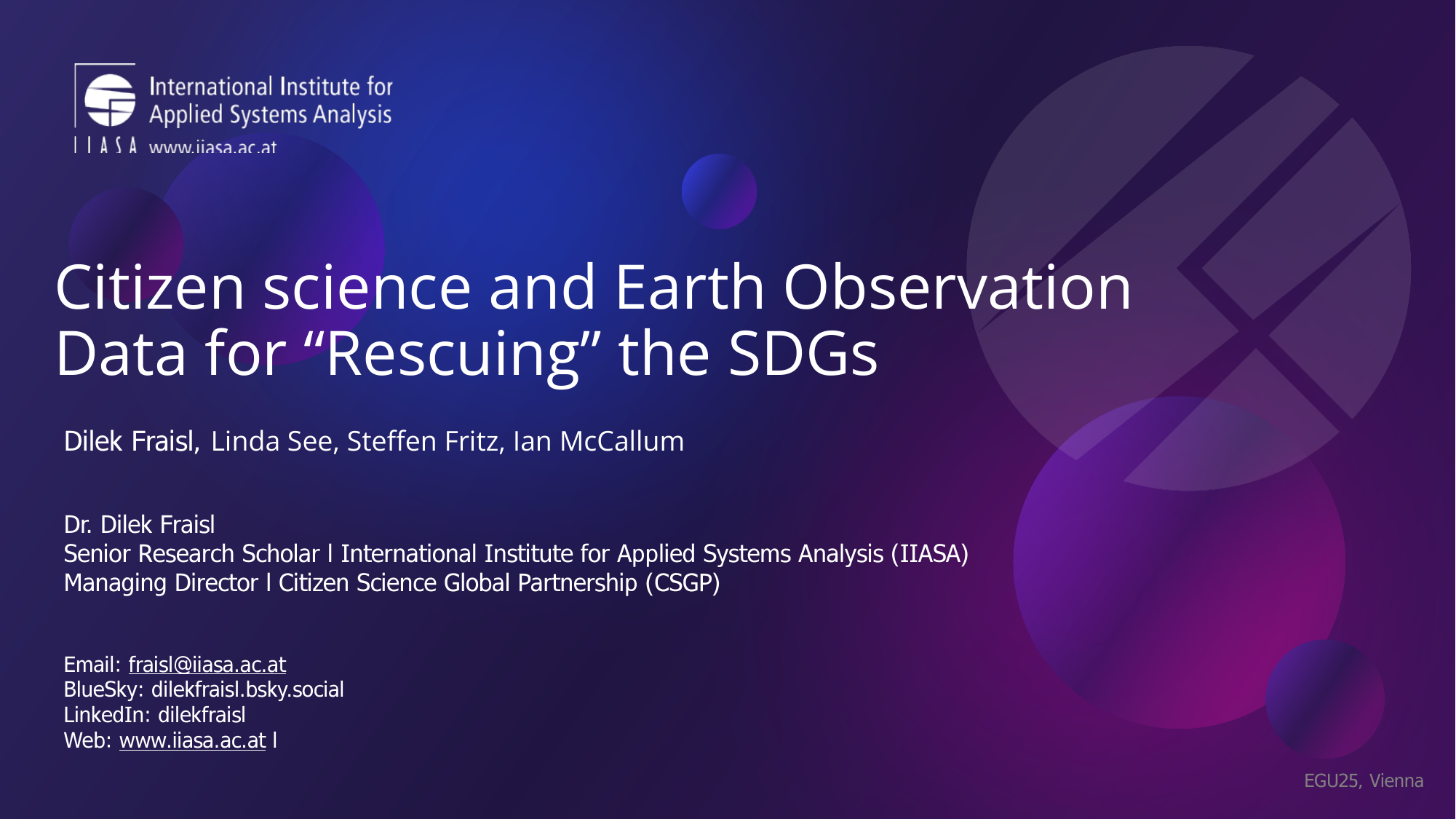

# Citizen science and Earth Observation Data for “Rescuing” the SDGs
Dilek Fraisl, Linda See, Steffen Fritz, Ian McCallum
Dr. Dilek Fraisl
Senior Research Scholar l International Institute for Applied Systems Analysis (IIASA)
Managing Director l Citizen Science Global Partnership (CSGP)

Email: fraisl@iiasa.ac.at
BlueSky: dilekfraisl.bsky.social
LinkedIn: dilekfraisl
Web: www.iiasa.ac.at l
EGU25, Vienna